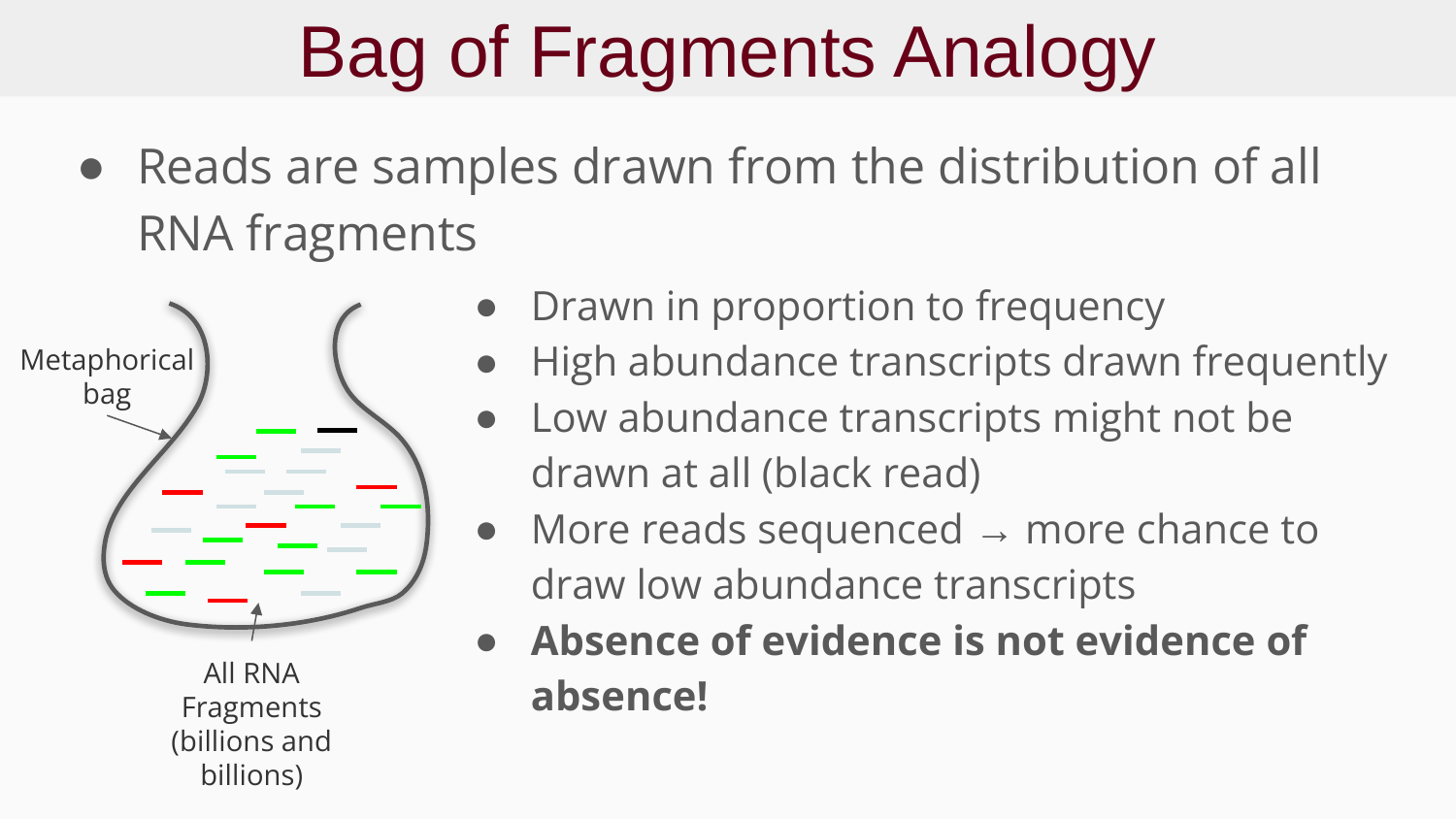

# Bag of Fragments Analogy
Reads are samples drawn from the distribution of all RNA fragments
Drawn in proportion to frequency
High abundance transcripts drawn frequently
Low abundance transcripts might not be drawn at all (black read)
More reads sequenced → more chance to draw low abundance transcripts
Absence of evidence is not evidence of absence!

Metaphorical
bag
All RNA
Fragments
(billions and billions)